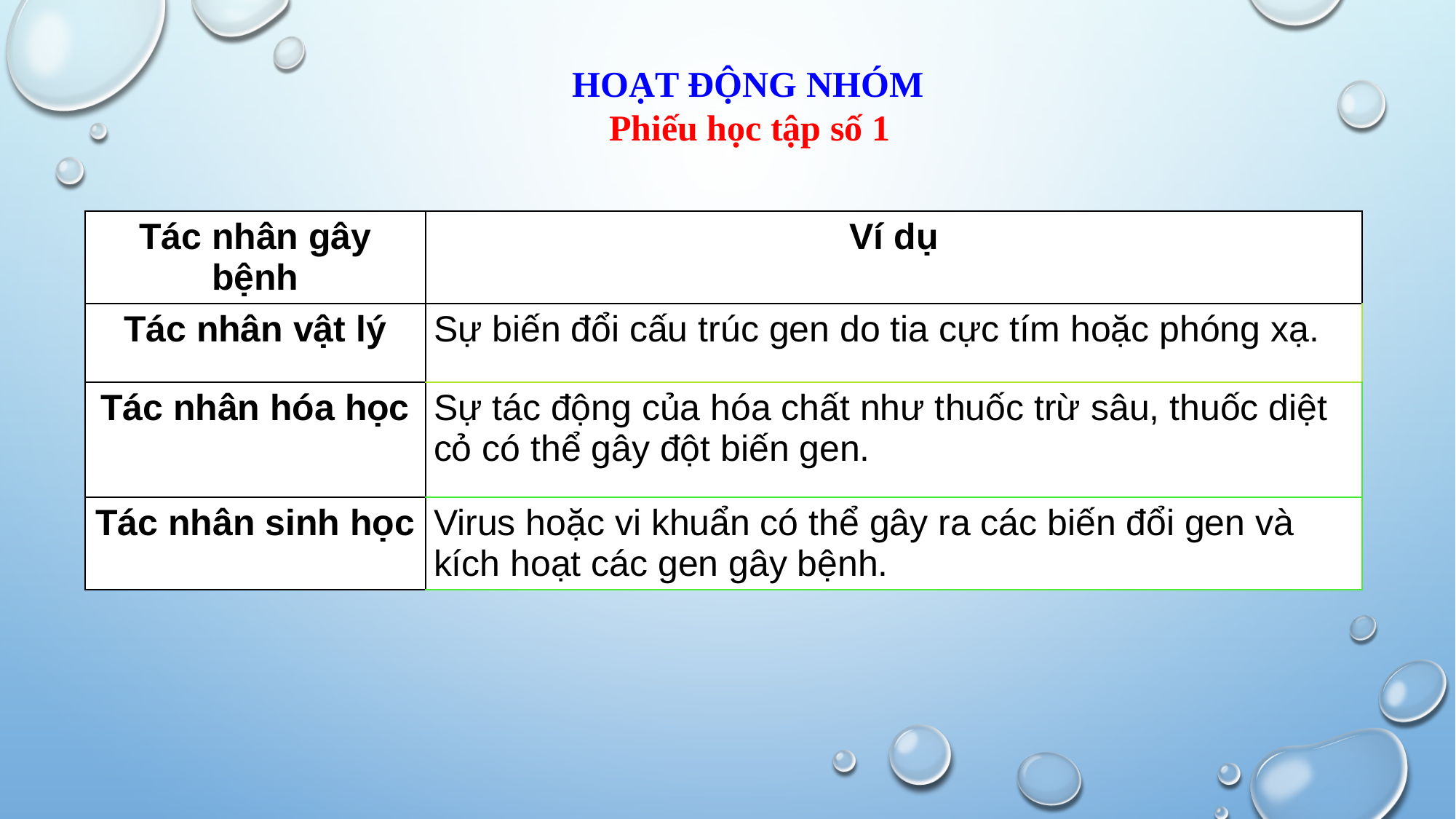

HOẠT ĐỘNG NHÓM
    Phiếu học tập số 1
| Tác nhân gây bệnh | Ví dụ |
| --- | --- |
| Tác nhân vật lý | Sự biến đổi cấu trúc gen do tia cực tím hoặc phóng xạ. |
| Tác nhân hóa học | Sự tác động của hóa chất như thuốc trừ sâu, thuốc diệt cỏ có thể gây đột biến gen. |
| Tác nhân sinh học | Virus hoặc vi khuẩn có thể gây ra các biến đổi gen và kích hoạt các gen gây bệnh. |